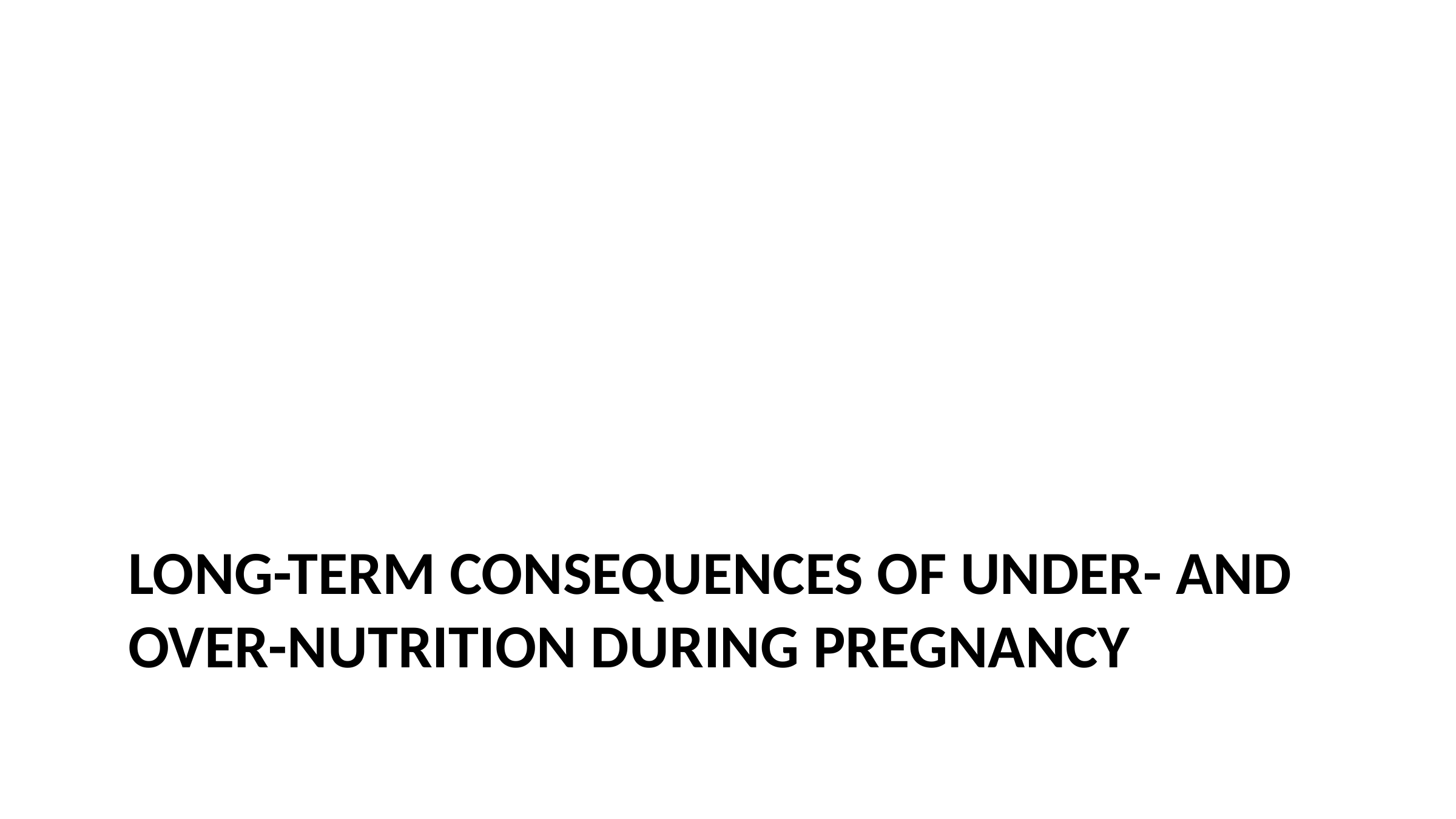

# Long-term consequences of under- and Over-nutrition during pregnancy